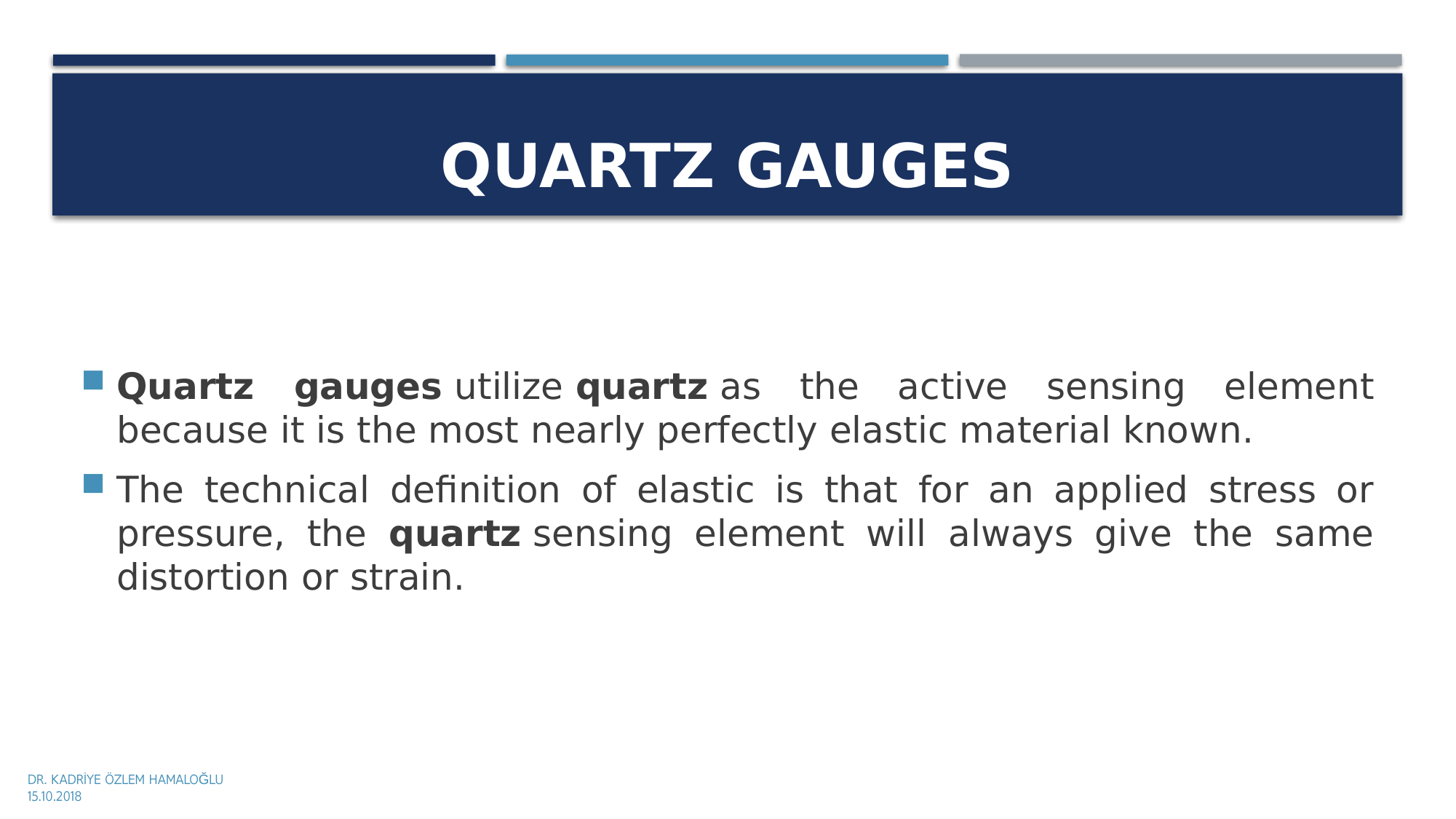

# Quartz gauges
Quartz gauges utilize quartz as the active sensing element because it is the most nearly perfectly elastic material known.
The technical definition of elastic is that for an applied stress or pressure, the quartz sensing element will always give the same distortion or strain.
DR. KADRİYE ÖZLEM HAMALOĞLU
15.10.2018